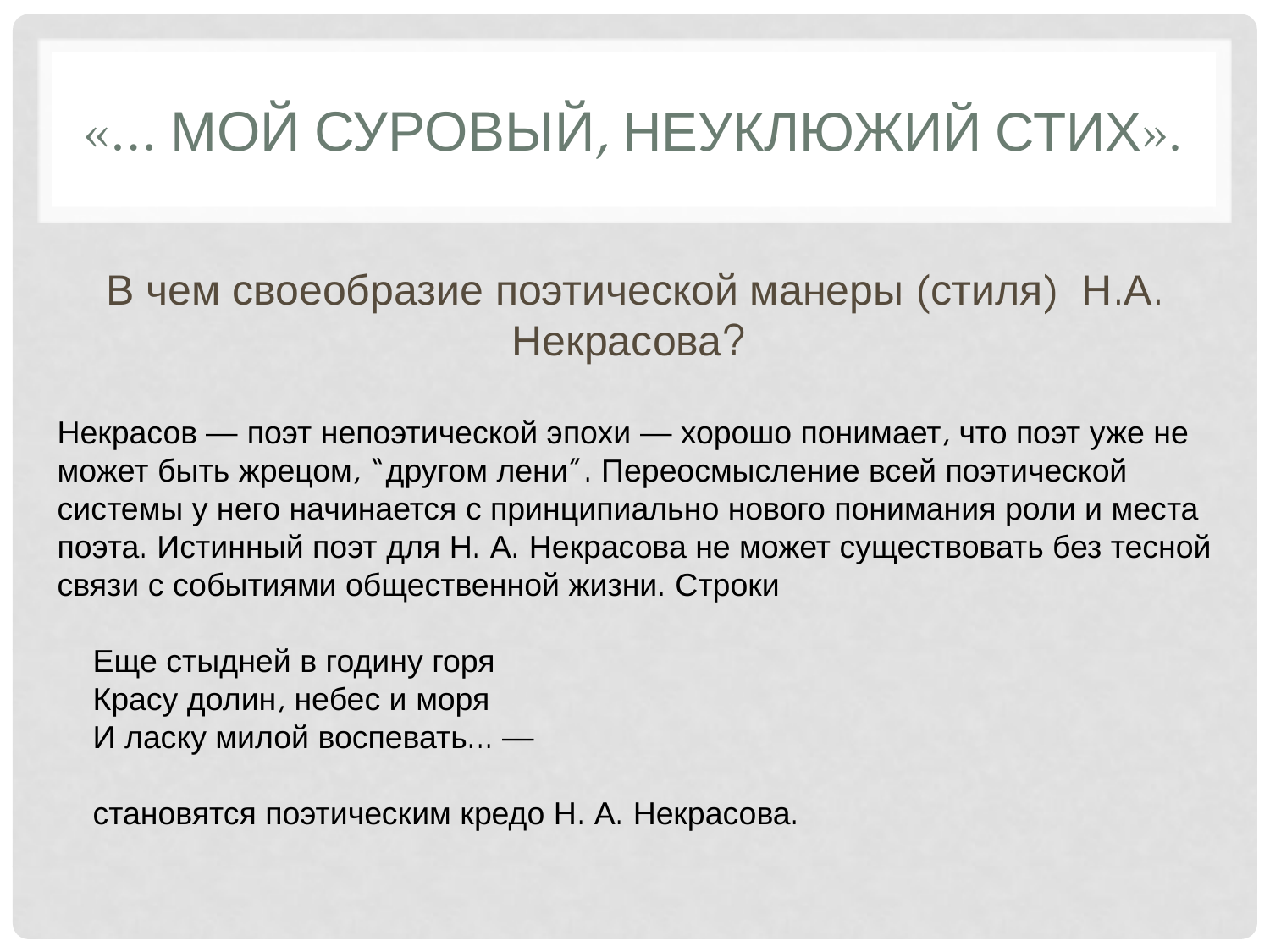

# «… Мой суровый, неуклюжий стих».
В чем своеобразие поэтической манеры (стиля)  Н.А. Некрасова?
Некрасов — поэт непоэтической эпохи — хорошо понимает, что поэт уже не может быть жрецом, “другом лени”. Переосмысление всей поэтической системы у него начинается с принципиально нового понимания роли и места поэта. Истинный поэт для Н. А. Некрасова не может существовать без тесной связи с событиями общественной жизни. Строки
    Еще стыдней в годину горя 
    Красу долин, небес и моря 
    И ласку милой воспевать... —
    становятся поэтическим кредо Н. А. Некрасова.